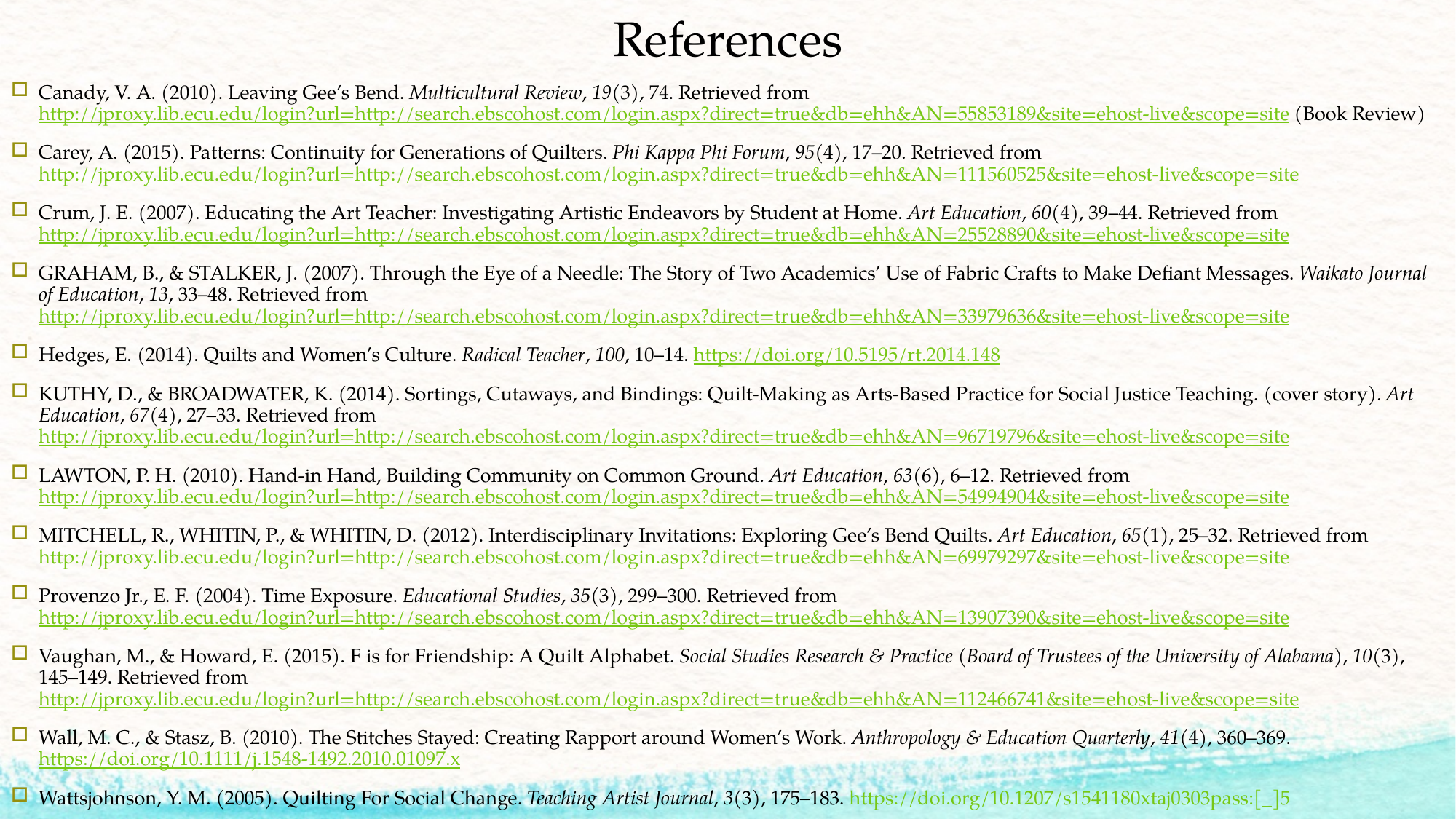

# References
Canady, V. A. (2010). Leaving Gee’s Bend. Multicultural Review, 19(3), 74. Retrieved from http://jproxy.lib.ecu.edu/login?url=http://search.ebscohost.com/login.aspx?direct=true&db=ehh&AN=55853189&site=ehost-live&scope=site (Book Review)
Carey, A. (2015). Patterns: Continuity for Generations of Quilters. Phi Kappa Phi Forum, 95(4), 17–20. Retrieved from http://jproxy.lib.ecu.edu/login?url=http://search.ebscohost.com/login.aspx?direct=true&db=ehh&AN=111560525&site=ehost-live&scope=site
Crum, J. E. (2007). Educating the Art Teacher: Investigating Artistic Endeavors by Student at Home. Art Education, 60(4), 39–44. Retrieved from http://jproxy.lib.ecu.edu/login?url=http://search.ebscohost.com/login.aspx?direct=true&db=ehh&AN=25528890&site=ehost-live&scope=site
GRAHAM, B., & STALKER, J. (2007). Through the Eye of a Needle: The Story of Two Academics’ Use of Fabric Crafts to Make Defiant Messages. Waikato Journal of Education, 13, 33–48. Retrieved from http://jproxy.lib.ecu.edu/login?url=http://search.ebscohost.com/login.aspx?direct=true&db=ehh&AN=33979636&site=ehost-live&scope=site
Hedges, E. (2014). Quilts and Women’s Culture. Radical Teacher, 100, 10–14. https://doi.org/10.5195/rt.2014.148
KUTHY, D., & BROADWATER, K. (2014). Sortings, Cutaways, and Bindings: Quilt-Making as Arts-Based Practice for Social Justice Teaching. (cover story). Art Education, 67(4), 27–33. Retrieved from http://jproxy.lib.ecu.edu/login?url=http://search.ebscohost.com/login.aspx?direct=true&db=ehh&AN=96719796&site=ehost-live&scope=site
LAWTON, P. H. (2010). Hand-in Hand, Building Community on Common Ground. Art Education, 63(6), 6–12. Retrieved from http://jproxy.lib.ecu.edu/login?url=http://search.ebscohost.com/login.aspx?direct=true&db=ehh&AN=54994904&site=ehost-live&scope=site
MITCHELL, R., WHITIN, P., & WHITIN, D. (2012). Interdisciplinary Invitations: Exploring Gee’s Bend Quilts. Art Education, 65(1), 25–32. Retrieved from http://jproxy.lib.ecu.edu/login?url=http://search.ebscohost.com/login.aspx?direct=true&db=ehh&AN=69979297&site=ehost-live&scope=site
Provenzo Jr., E. F. (2004). Time Exposure. Educational Studies, 35(3), 299–300. Retrieved from http://jproxy.lib.ecu.edu/login?url=http://search.ebscohost.com/login.aspx?direct=true&db=ehh&AN=13907390&site=ehost-live&scope=site
Vaughan, M., & Howard, E. (2015). F is for Friendship: A Quilt Alphabet. Social Studies Research & Practice (Board of Trustees of the University of Alabama), 10(3), 145–149. Retrieved from http://jproxy.lib.ecu.edu/login?url=http://search.ebscohost.com/login.aspx?direct=true&db=ehh&AN=112466741&site=ehost-live&scope=site
Wall, M. C., & Stasz, B. (2010). The Stitches Stayed: Creating Rapport around Women’s Work. Anthropology & Education Quarterly, 41(4), 360–369. https://doi.org/10.1111/j.1548-1492.2010.01097.x
Wattsjohnson, Y. M. (2005). Quilting For Social Change. Teaching Artist Journal, 3(3), 175–183. https://doi.org/10.1207/s1541180xtaj0303pass:[_]5